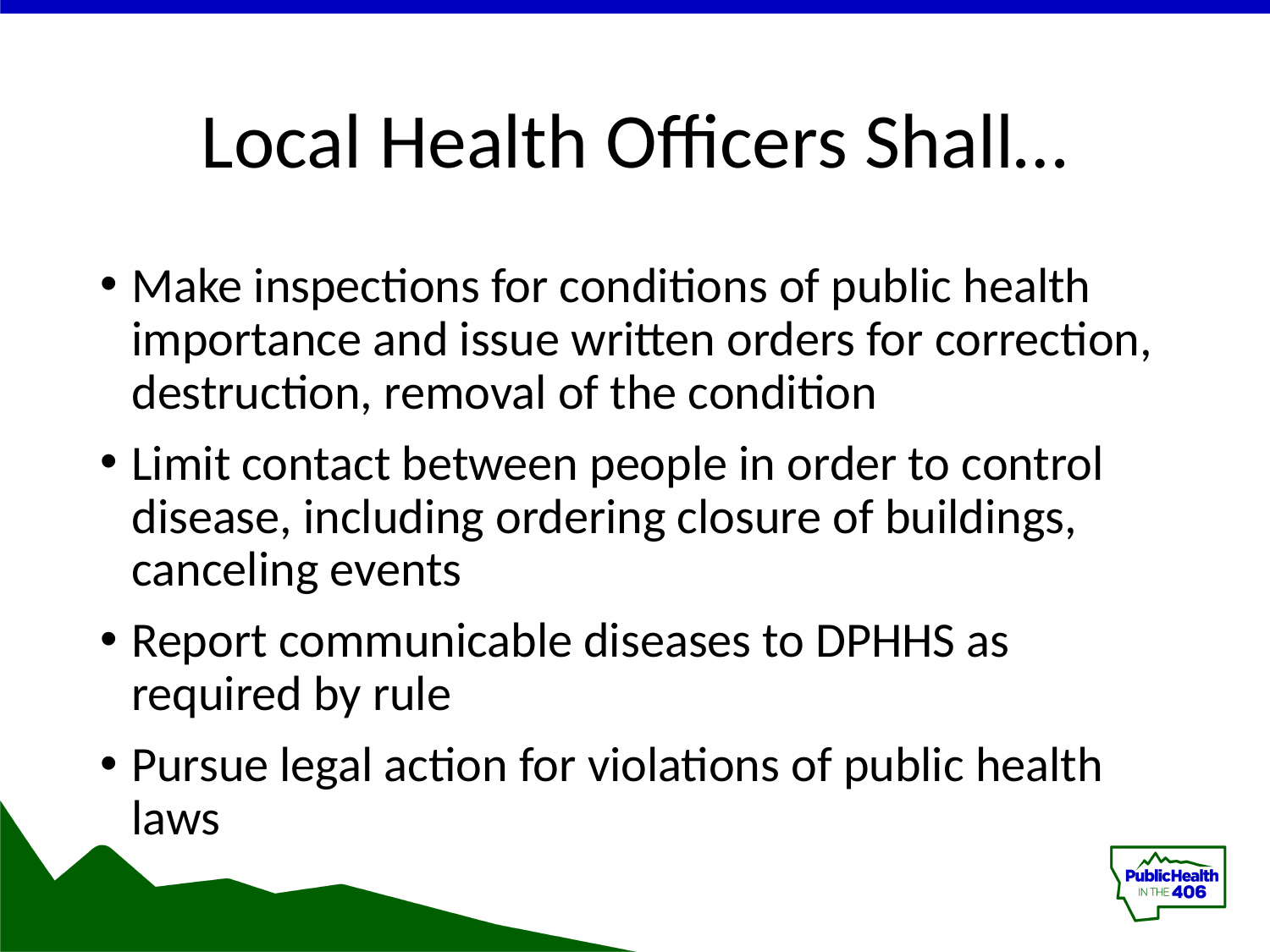

# Local Health Officers Shall…
Make inspections for conditions of public health importance and issue written orders for correction, destruction, removal of the condition
Limit contact between people in order to control disease, including ordering closure of buildings, canceling events
Report communicable diseases to DPHHS as required by rule
Pursue legal action for violations of public health laws